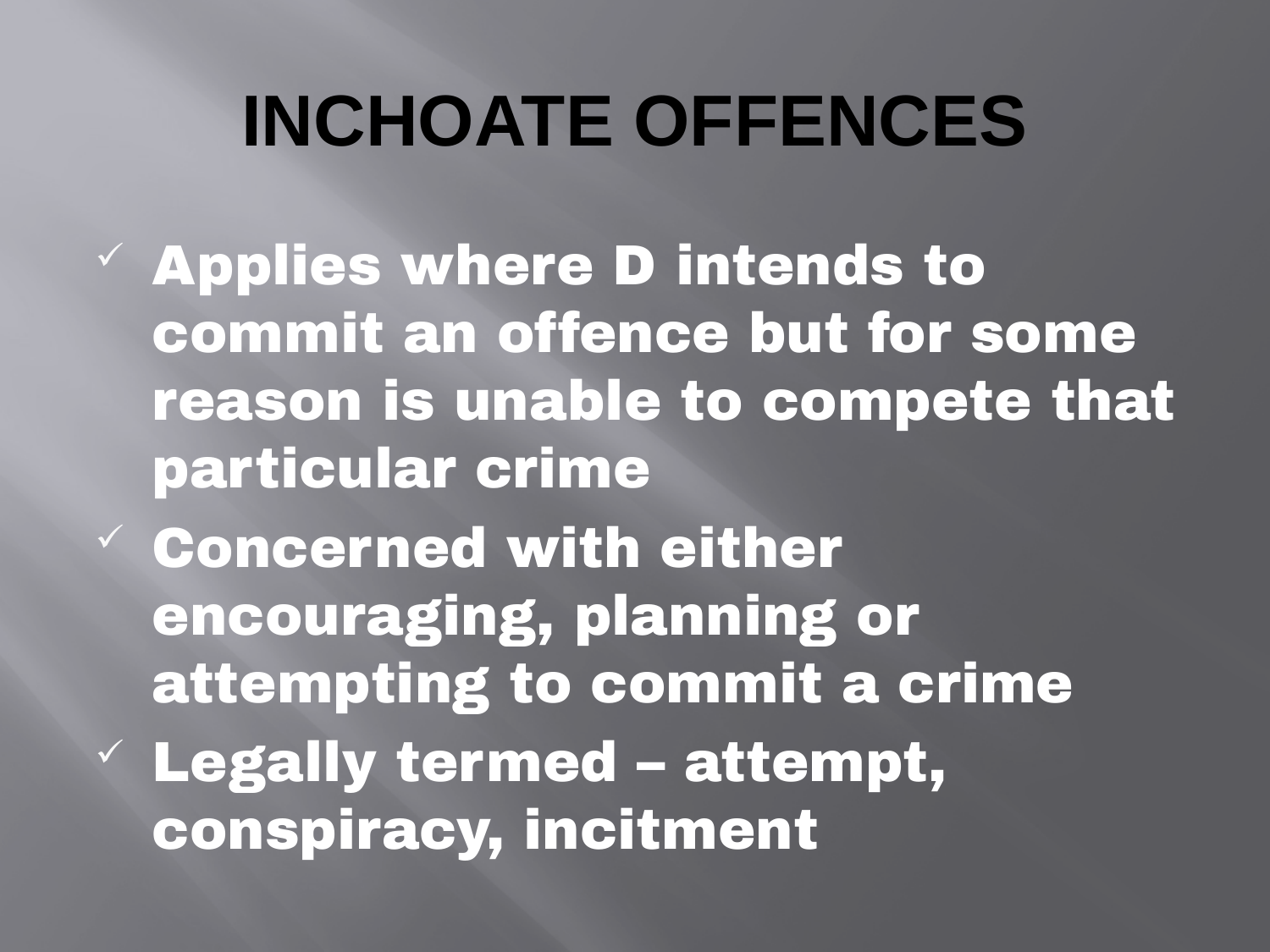

# INCHOATE OFFENCES
Applies where D intends to commit an offence but for some reason is unable to compete that particular crime
Concerned with either encouraging, planning or attempting to commit a crime
Legally termed – attempt, conspiracy, incitment